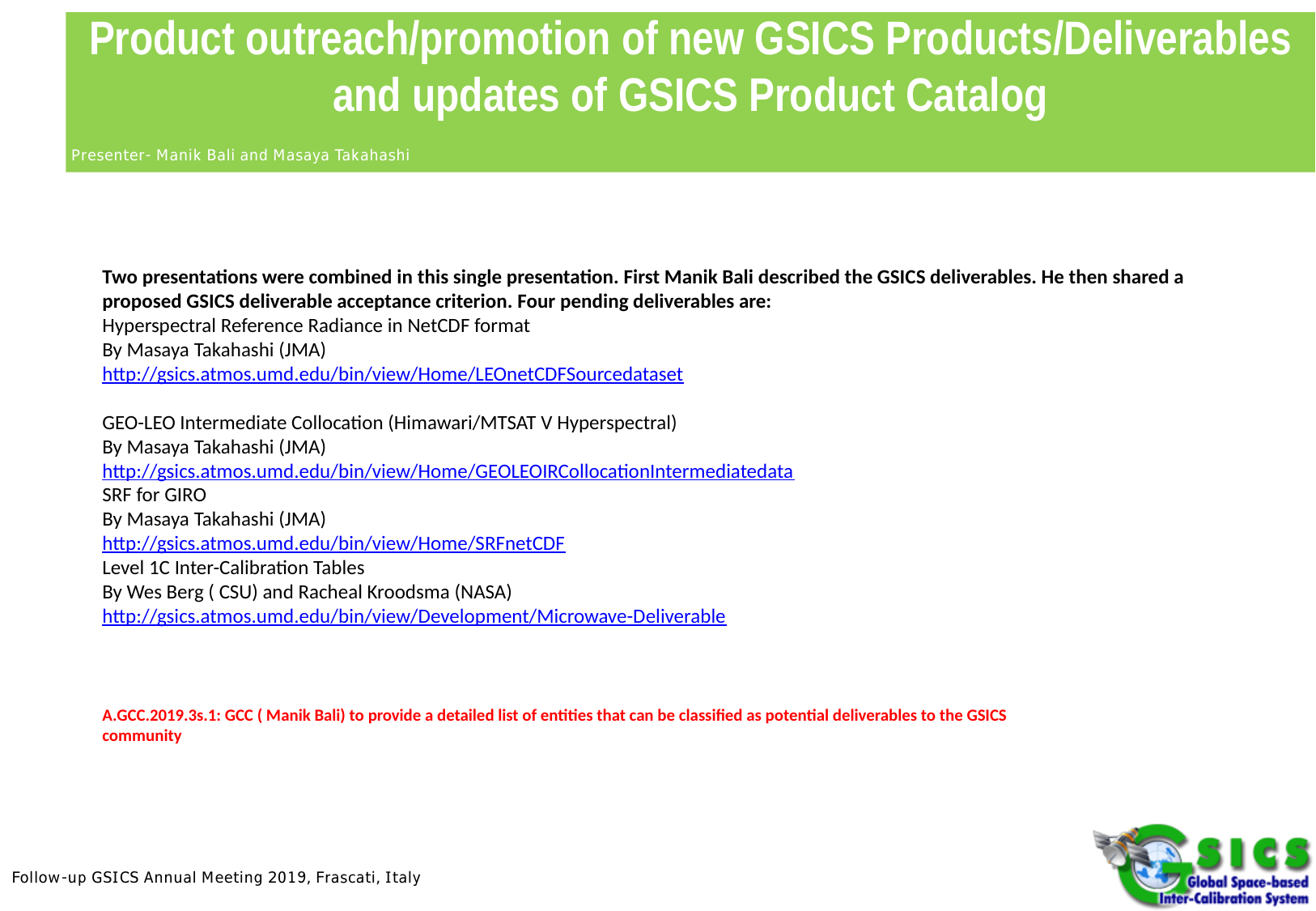

# Product outreach/promotion of new GSICS Products/Deliverables and updates of GSICS Product Catalog
Presenter- Manik Bali and Masaya Takahashi
Two presentations were combined in this single presentation. First Manik Bali described the GSICS deliverables. He then shared a proposed GSICS deliverable acceptance criterion. Four pending deliverables are:
Hyperspectral Reference Radiance in NetCDF format
By Masaya Takahashi (JMA)
http://gsics.atmos.umd.edu/bin/view/Home/LEOnetCDFSourcedataset
GEO-LEO Intermediate Collocation (Himawari/MTSAT V Hyperspectral)
By Masaya Takahashi (JMA)
http://gsics.atmos.umd.edu/bin/view/Home/GEOLEOIRCollocationIntermediatedata
SRF for GIRO
By Masaya Takahashi (JMA)
http://gsics.atmos.umd.edu/bin/view/Home/SRFnetCDF
Level 1C Inter-Calibration Tables
By Wes Berg ( CSU) and Racheal Kroodsma (NASA)
http://gsics.atmos.umd.edu/bin/view/Development/Microwave-Deliverable
A.GCC.2019.3s.1: GCC ( Manik Bali) to provide a detailed list of entities that can be classified as potential deliverables to the GSICS community